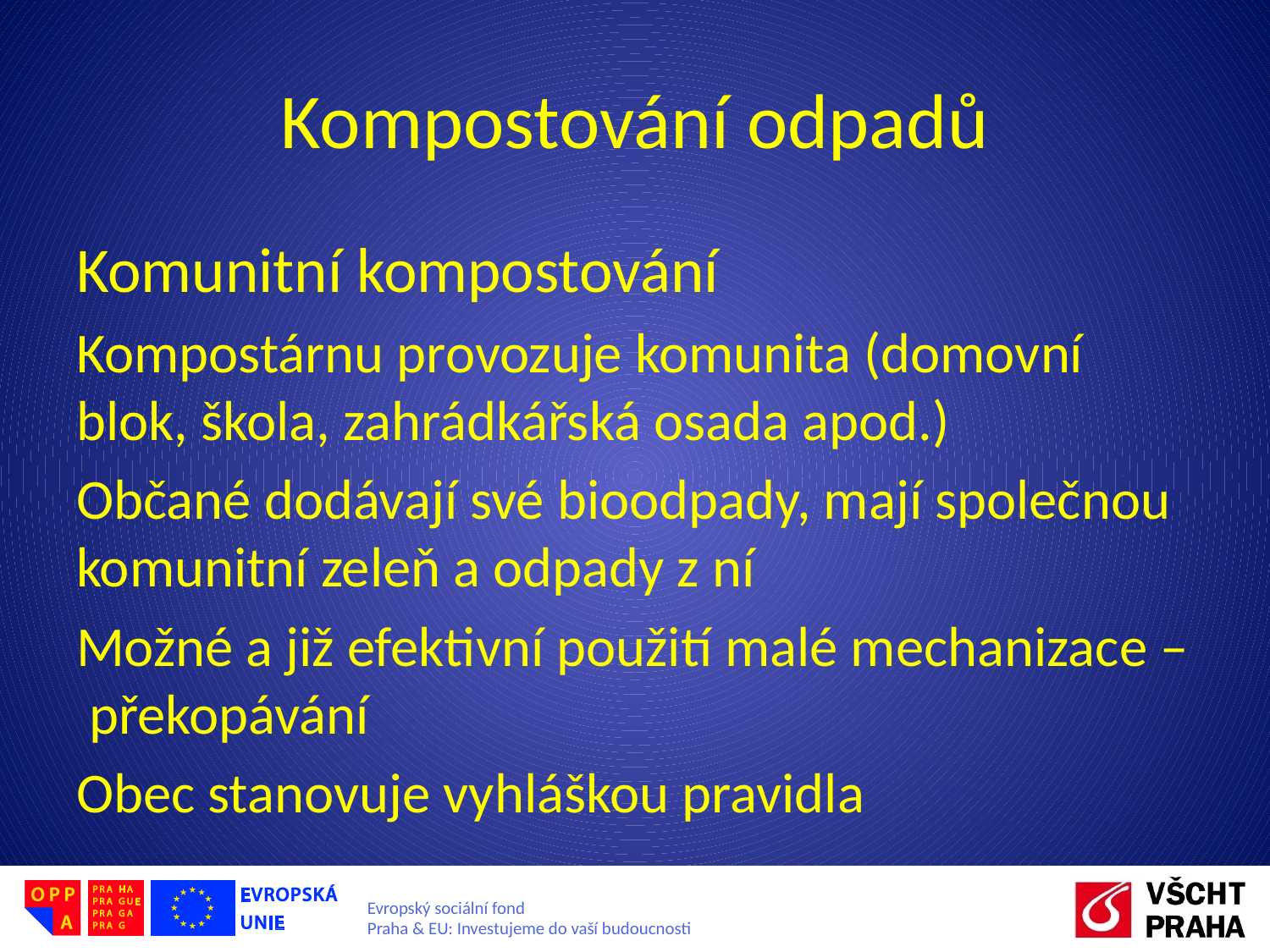

# Kompostování odpadů
Komunitní kompostování
Kompostárnu provozuje komunita (domovní blok, škola, zahrádkářská osada apod.)
Občané dodávají své bioodpady, mají společnou komunitní zeleň a odpady z ní
Možné a již efektivní použití malé mechanizace –  překopávání
Obec stanovuje vyhláškou pravidla